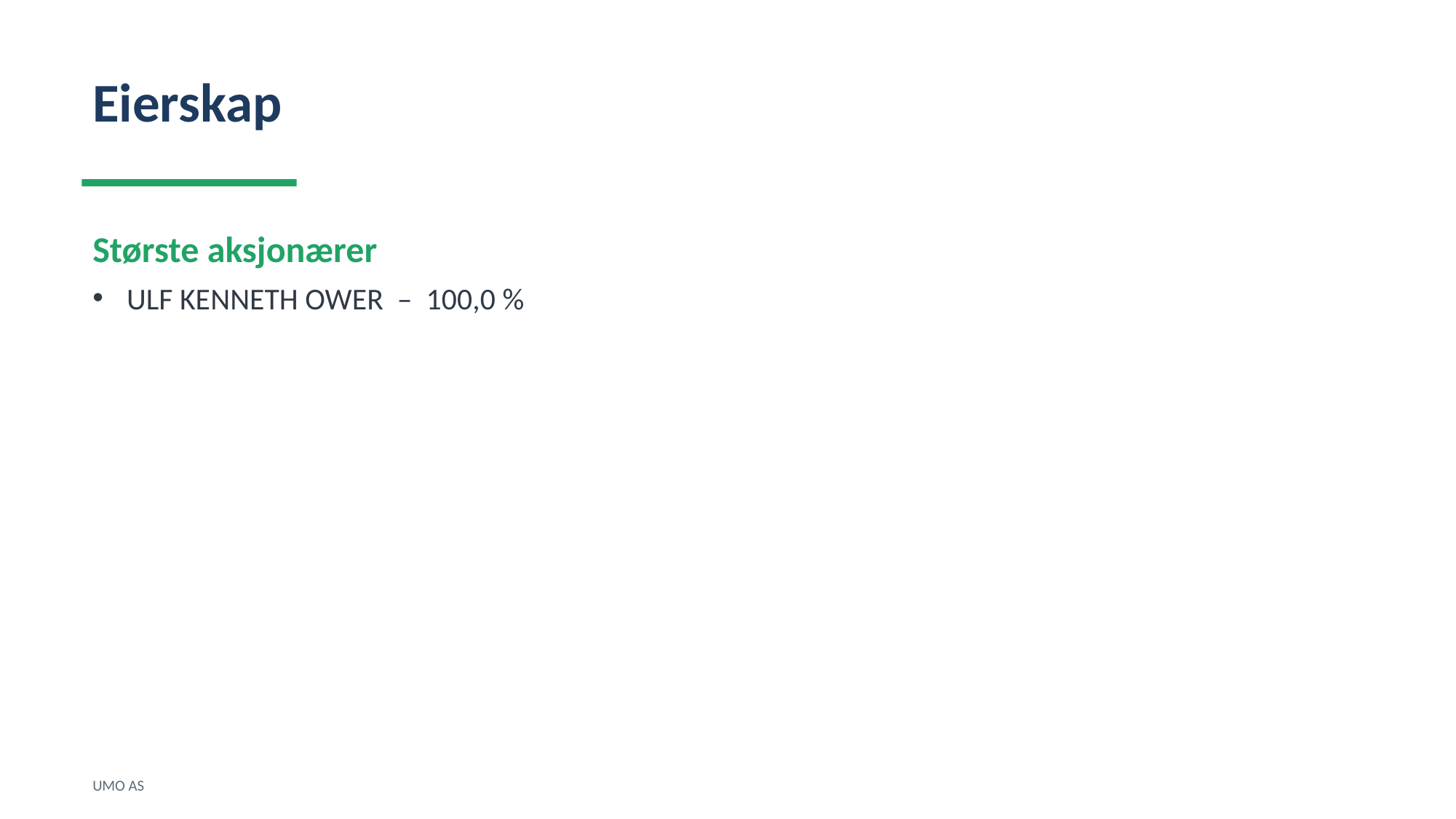

Eierskap

Største aksjonærer
ULF KENNETH OWER  –  100,0 %
UMO AS